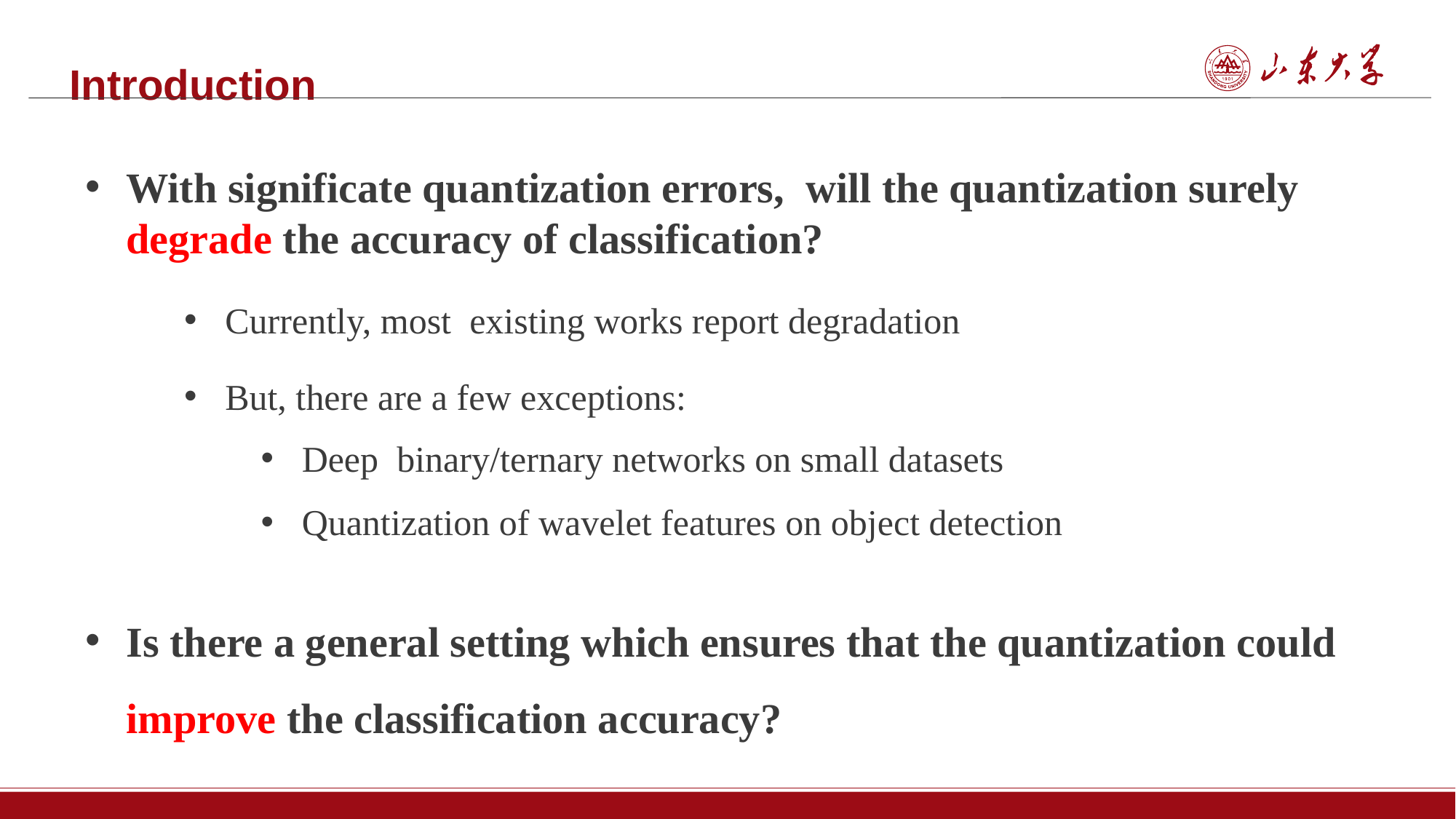

Introduction

With significate quantization errors,  will the quantization surely degrade the accuracy of classification?
Currently, most  existing works report degradation
But, there are a few exceptions:
Deep  binary/ternary networks on small datasets
Quantization of wavelet features on object detection
Is there a general setting which ensures that the quantization could improve the classification accuracy?